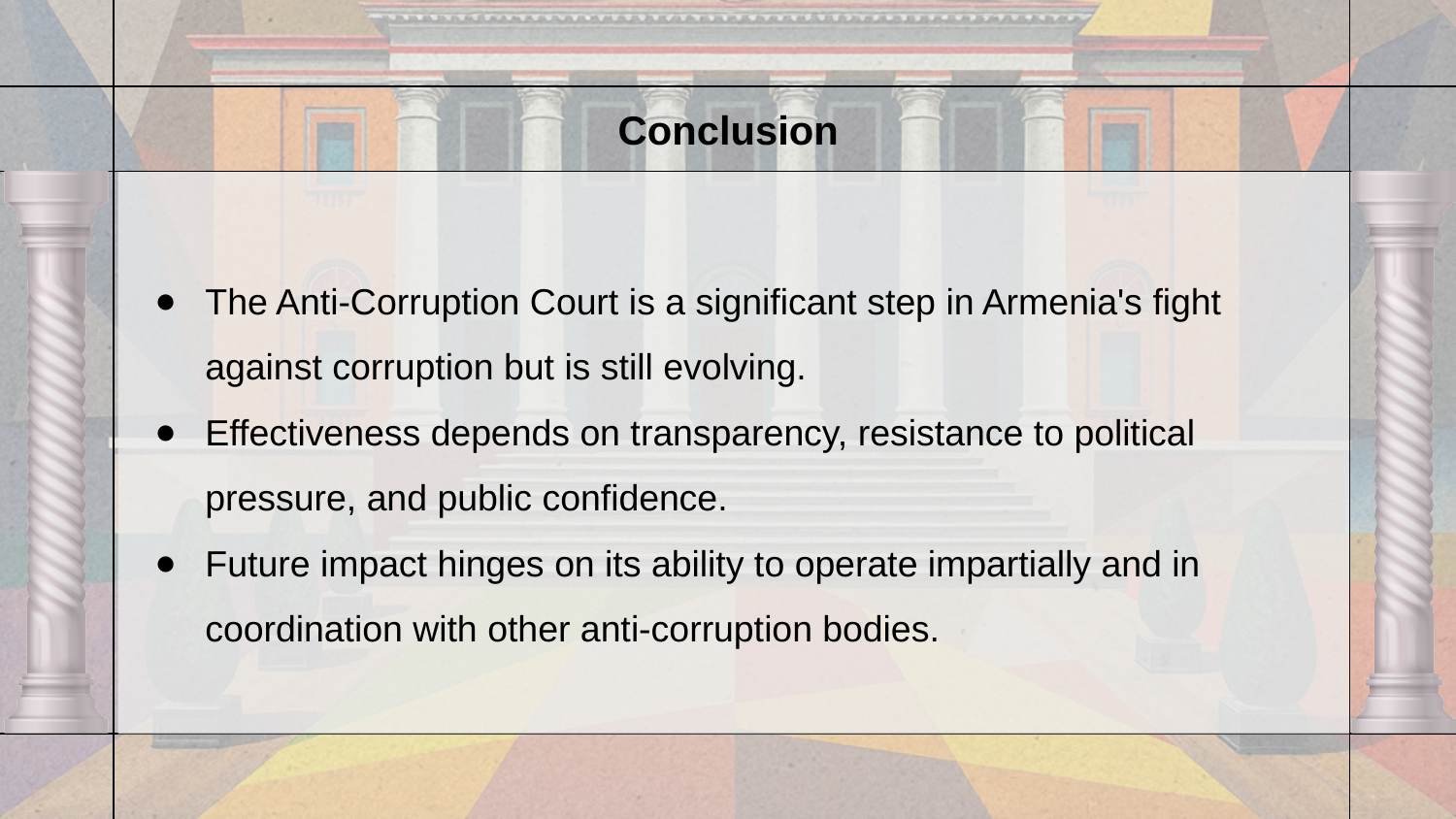

# Conclusion
The Anti-Corruption Court is a significant step in Armenia's fight against corruption but is still evolving.
Effectiveness depends on transparency, resistance to political pressure, and public confidence.
Future impact hinges on its ability to operate impartially and in coordination with other anti-corruption bodies.